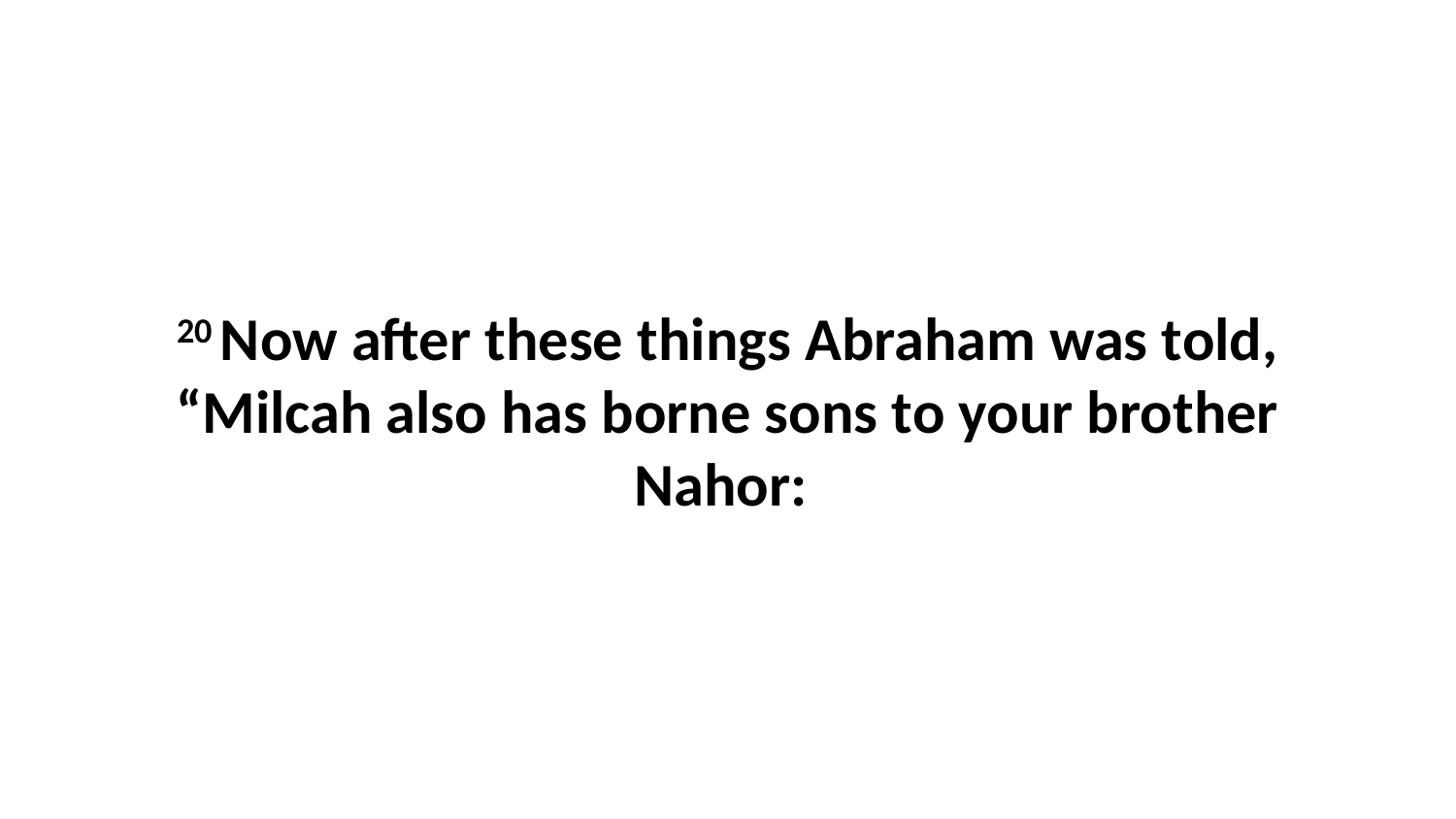

20 Now after these things Abraham was told, “Milcah also has borne sons to your brother Nahor: